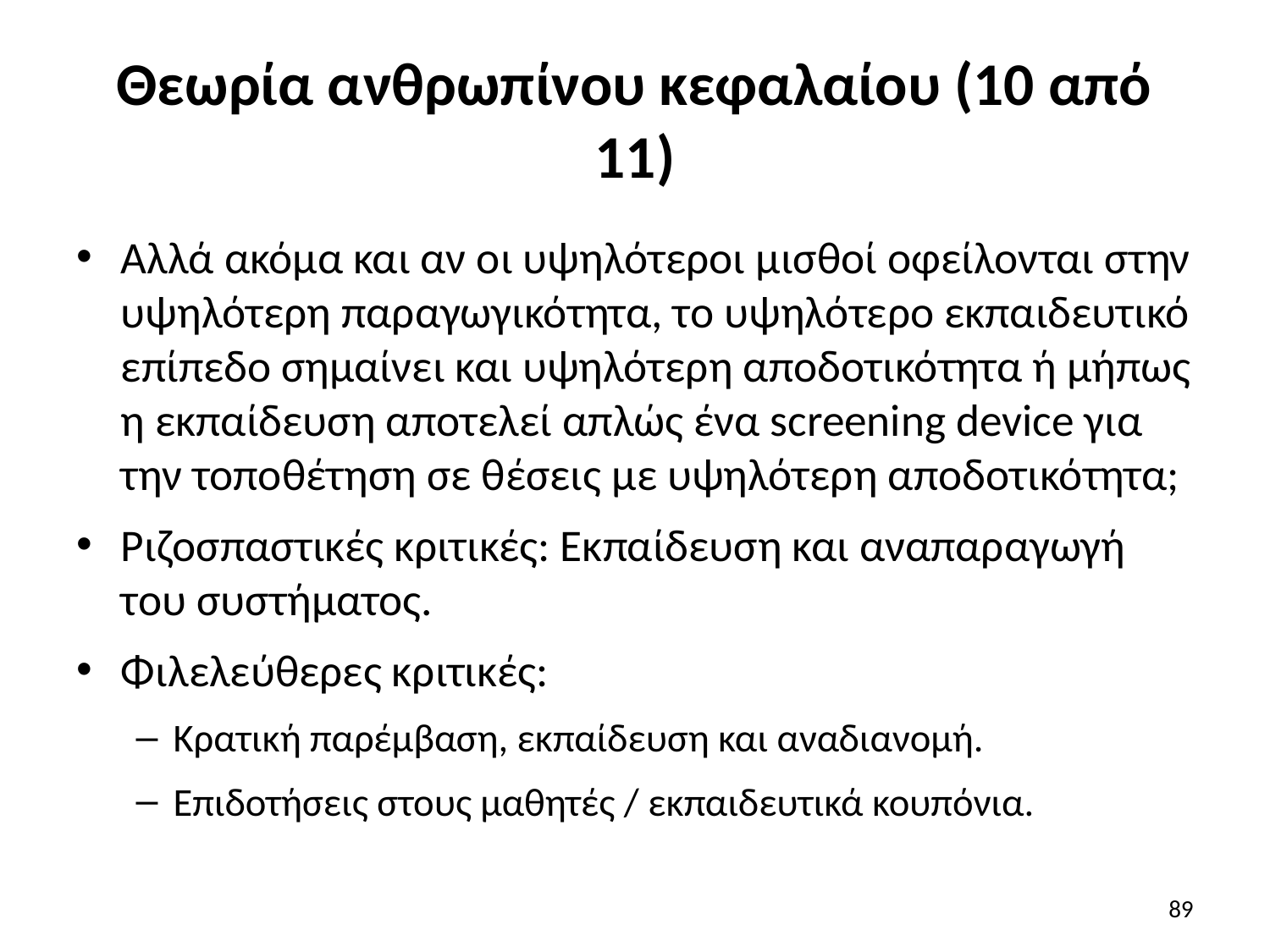

# Θεωρία ανθρωπίνου κεφαλαίου (10 από 11)
Αλλά ακόμα και αν οι υψηλότεροι μισθοί οφείλονται στην υψηλότερη παραγωγικότητα, το υψηλότερο εκπαιδευτικό επίπεδο σημαίνει και υψηλότερη αποδοτικότητα ή μήπως η εκπαίδευση αποτελεί απλώς ένα screening device για την τοποθέτηση σε θέσεις με υψηλότερη αποδοτικότητα;
Ριζοσπαστικές κριτικές: Εκπαίδευση και αναπαραγωγή του συστήματος.
Φιλελεύθερες κριτικές:
Κρατική παρέμβαση, εκπαίδευση και αναδιανομή.
Επιδοτήσεις στους μαθητές / εκπαιδευτικά κουπόνια.

89